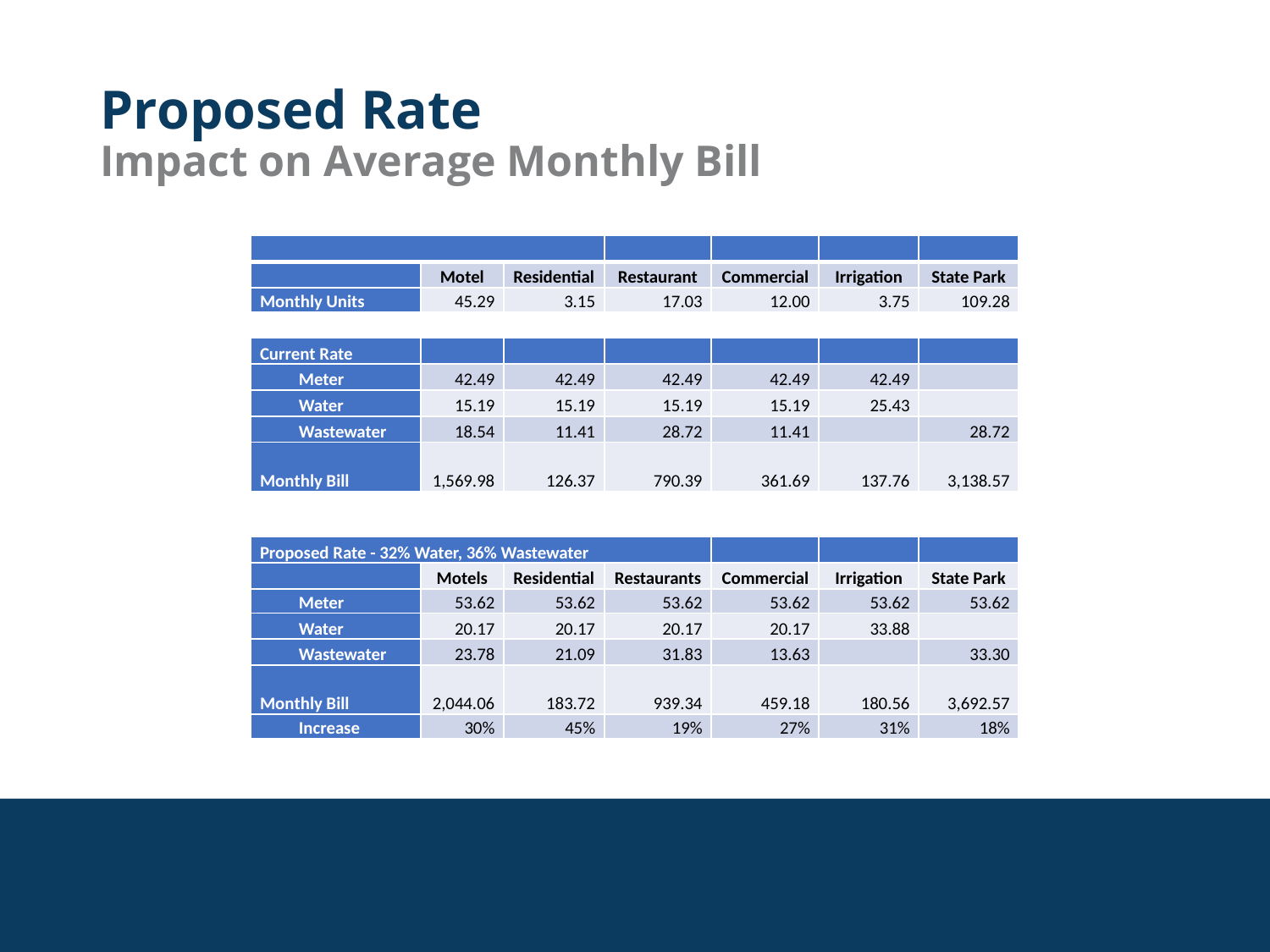

# Proposed Rate Impact on Average Monthly Bill
|  |  |  |  |  |  |  |
| --- | --- | --- | --- | --- | --- | --- |
|  | Motel | Residential | Restaurant | Commercial | Irrigation | State Park |
| Monthly Units | 45.29 | 3.15 | 17.03 | 12.00 | 3.75 | 109.28 |
|  |  |  |  |  |  |  |
| Current Rate |  |  |  |  |  |  |
| Meter | 42.49 | 42.49 | 42.49 | 42.49 | 42.49 |  |
| Water | 15.19 | 15.19 | 15.19 | 15.19 | 25.43 |  |
| Wastewater | 18.54 | 11.41 | 28.72 | 11.41 |  | 28.72 |
| Monthly Bill | 1,569.98 | 126.37 | 790.39 | 361.69 | 137.76 | 3,138.57 |
|  |  |  |  |  |  |  |
|  |  |  |  |  |  |  |
| Proposed Rate - 32% Water, 36% Wastewater |  |  |  |  |  |  |
|  | Motels | Residential | Restaurants | Commercial | Irrigation | State Park |
| Meter | 53.62 | 53.62 | 53.62 | 53.62 | 53.62 | 53.62 |
| Water | 20.17 | 20.17 | 20.17 | 20.17 | 33.88 |  |
| Wastewater | 23.78 | 21.09 | 31.83 | 13.63 |  | 33.30 |
| Monthly Bill | 2,044.06 | 183.72 | 939.34 | 459.18 | 180.56 | 3,692.57 |
| Increase | 30% | 45% | 19% | 27% | 31% | 18% |